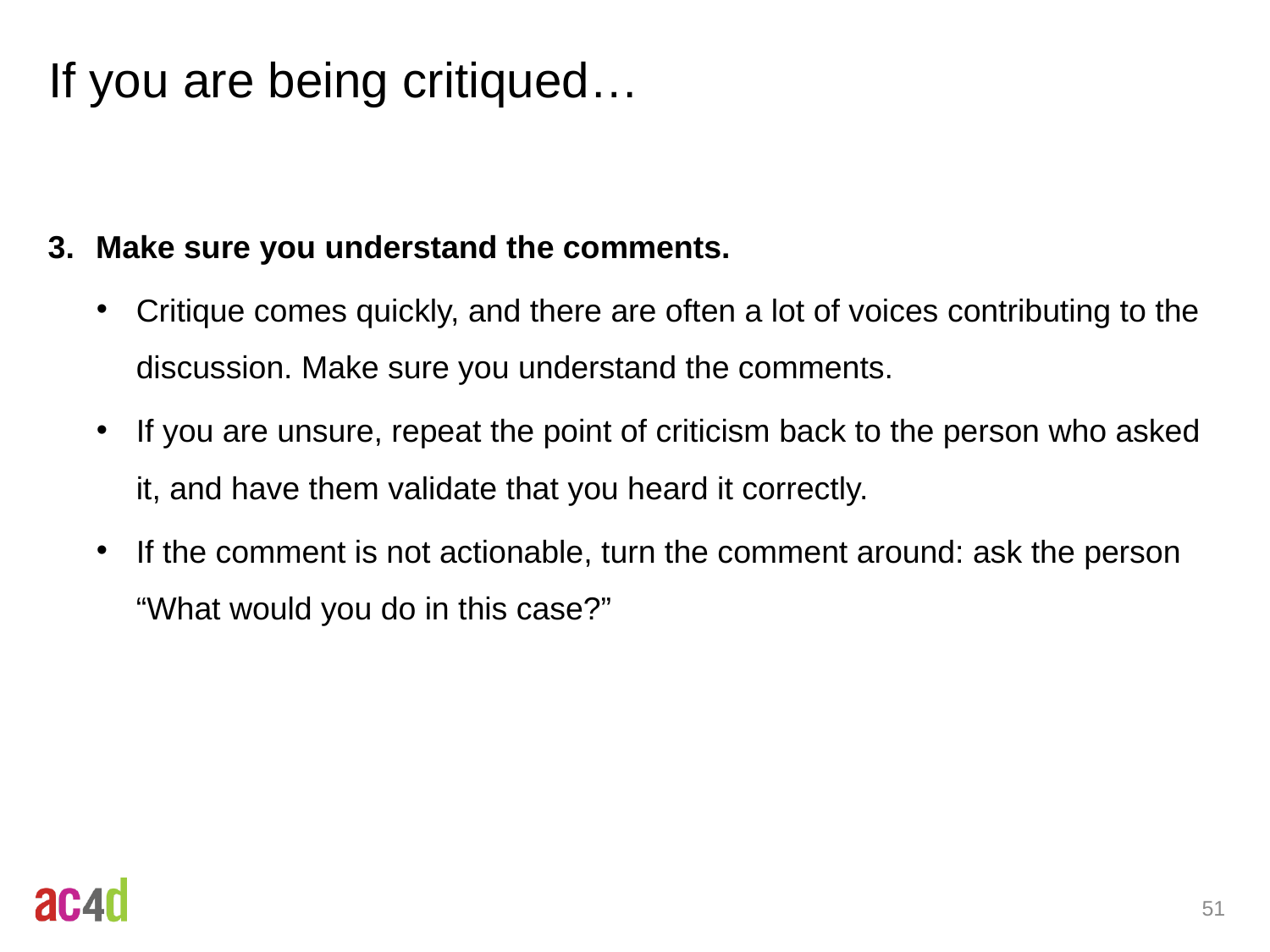

# If you are being critiqued…
Make sure you understand the comments.
Critique comes quickly, and there are often a lot of voices contributing to the discussion. Make sure you understand the comments.
If you are unsure, repeat the point of criticism back to the person who asked it, and have them validate that you heard it correctly.
If the comment is not actionable, turn the comment around: ask the person “What would you do in this case?”
51